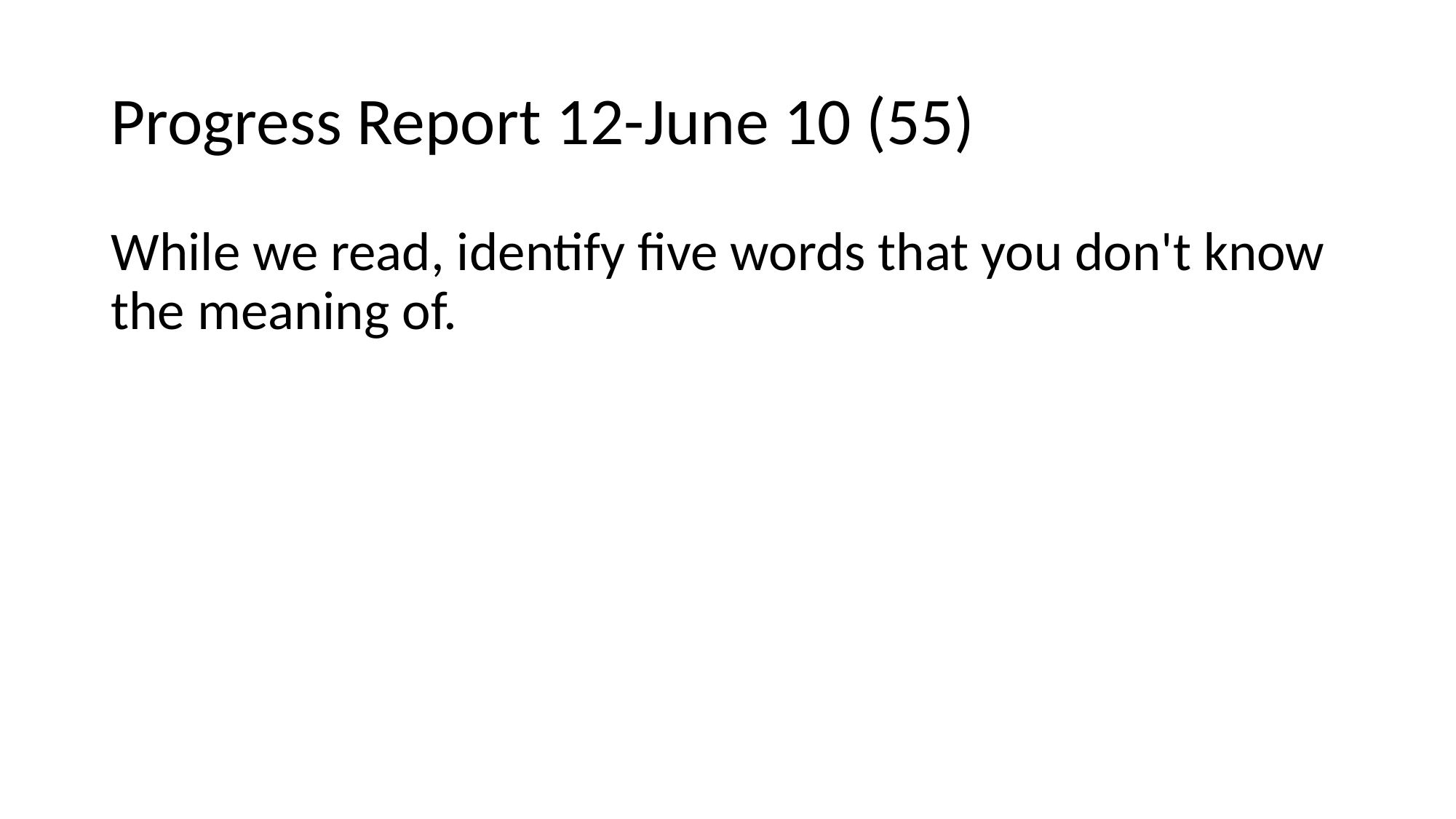

# Progress Report 12-June 10 (55)
While we read, identify five words that you don't know the meaning of.